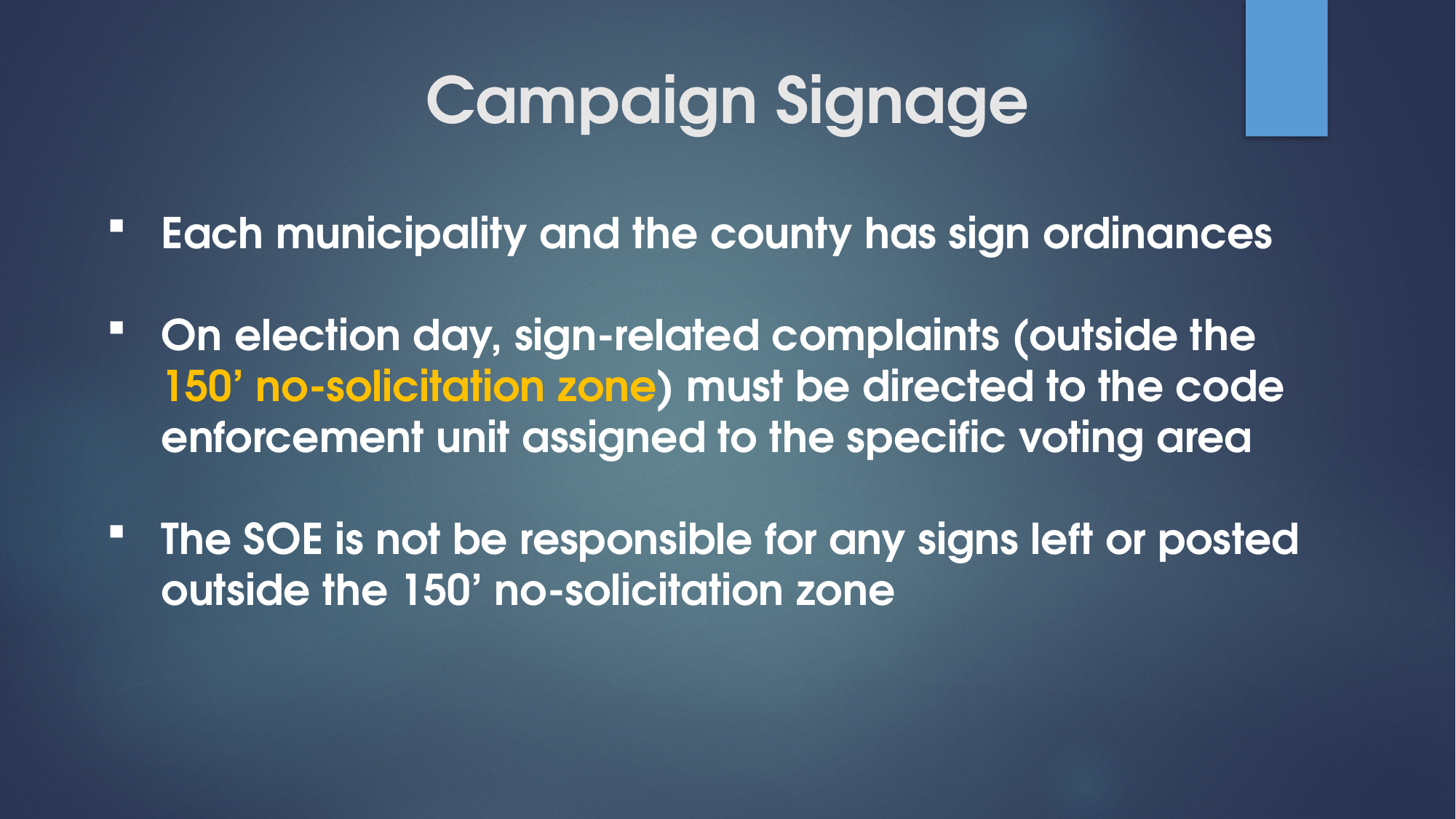

# Campaign Signage
Each municipality and the county has sign ordinances

On election day, sign-related complaints (outside the 150’ no-solicitation zone) must be directed to the code enforcement unit assigned to the specific voting area

The SOE is not be responsible for any signs left or posted outside the 150’ no-solicitation zone